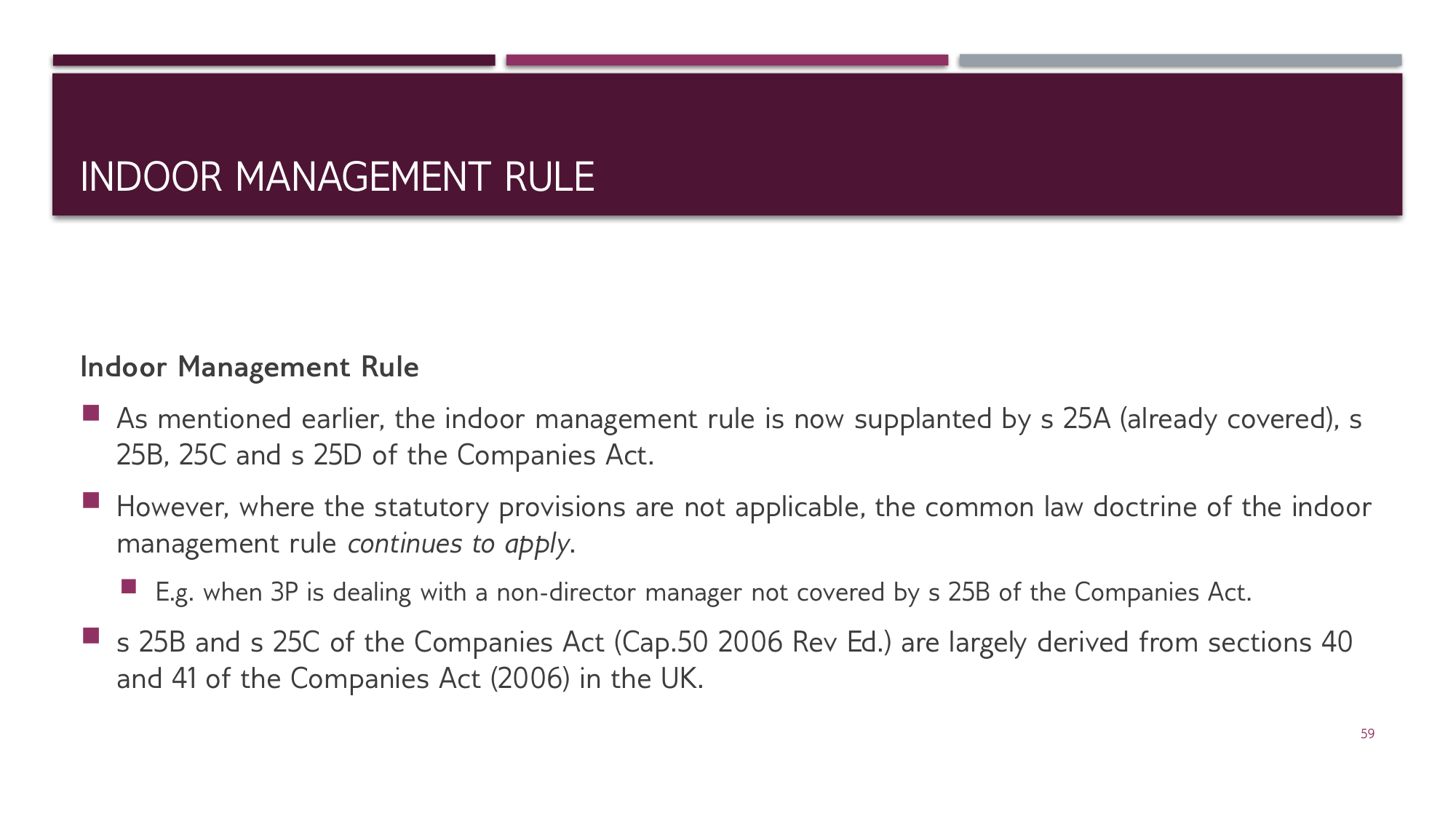

# Indoor management rule
Indoor Management Rule
As mentioned earlier, the indoor management rule is now supplanted by s 25A (already covered), s 25B, 25C and s 25D of the Companies Act.
However, where the statutory provisions are not applicable, the common law doctrine of the indoor management rule continues to apply.
E.g. when 3P is dealing with a non-director manager not covered by s 25B of the Companies Act.
s 25B and s 25C of the Companies Act (Cap.50 2006 Rev Ed.) are largely derived from sections 40 and 41 of the Companies Act (2006) in the UK.
59